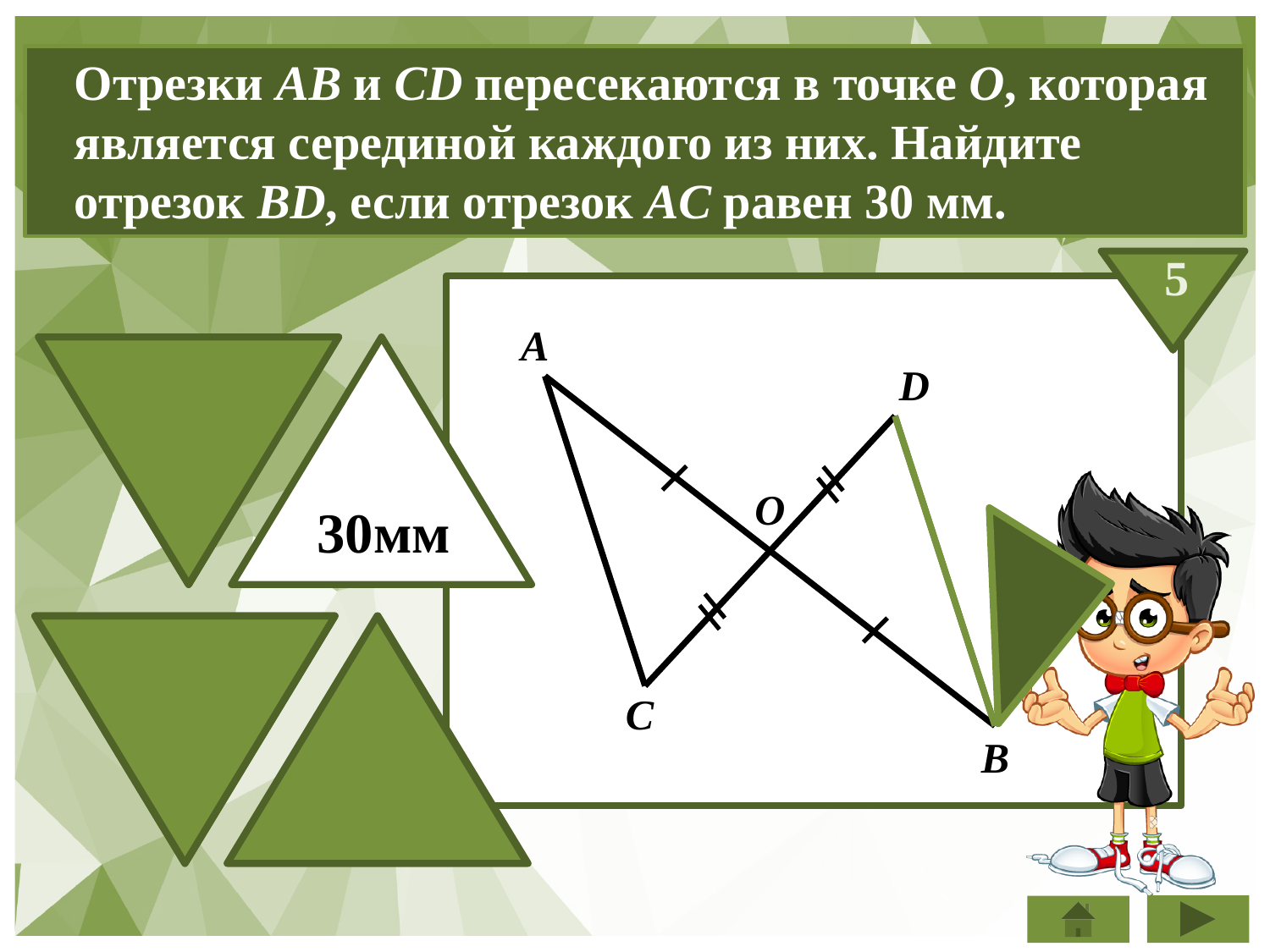

Отрезки AB и CD пересекаются в точке O, которая
является серединой каждого из них. Найдите
отрезок BD, если отрезок AC равен 30 мм.
5
30
А

15мм
D
О
30мм

10мм
C
B
12мм